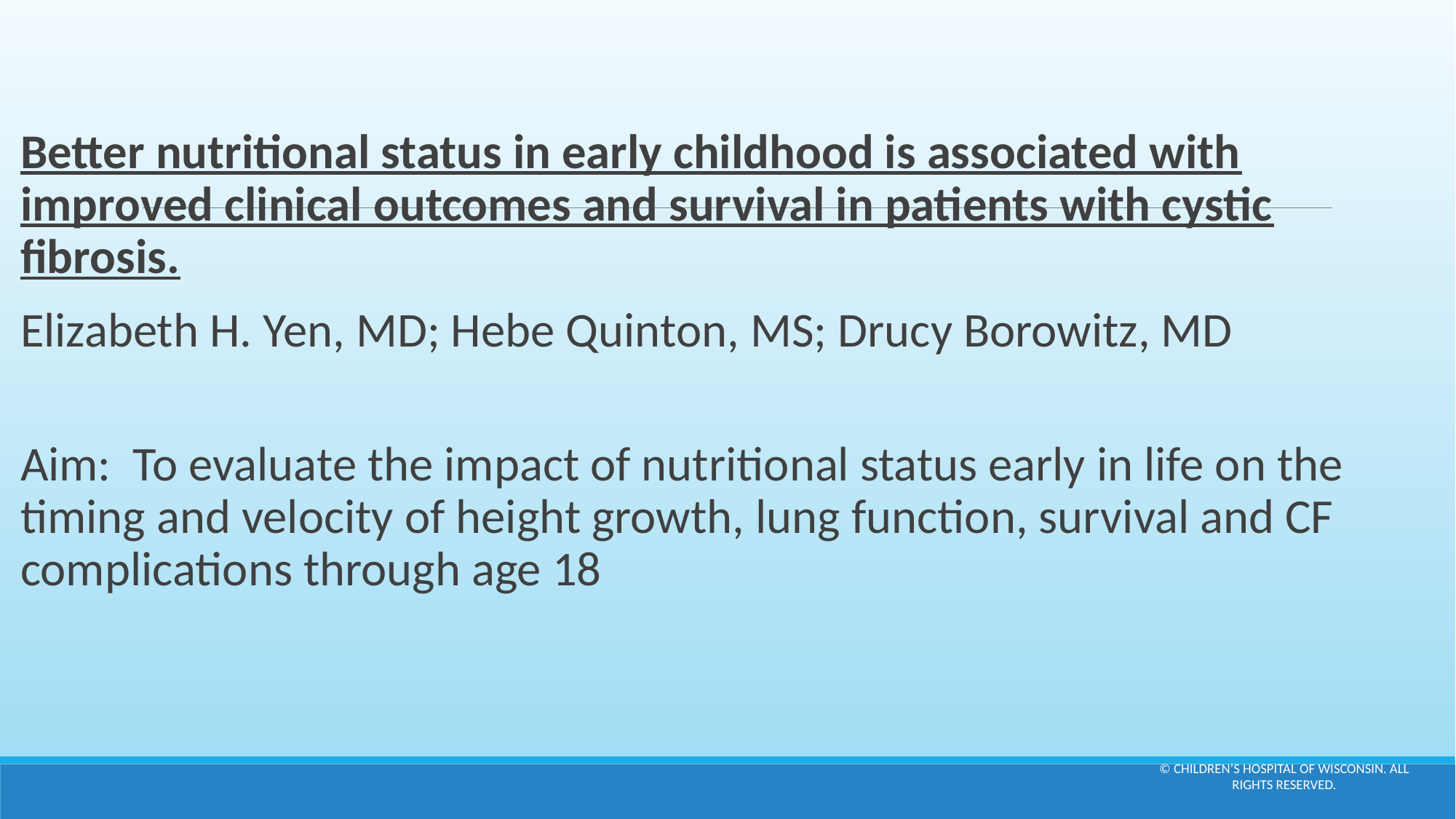

#
Better nutritional status in early childhood is associated with improved clinical outcomes and survival in patients with cystic fibrosis.
Elizabeth H. Yen, MD; Hebe Quinton, MS; Drucy Borowitz, MD

Aim:  To evaluate the impact of nutritional status early in life on the timing and velocity of height growth, lung function, survival and CF complications through age 18

© Children’s Hospital of Wisconsin. All rights reserved.